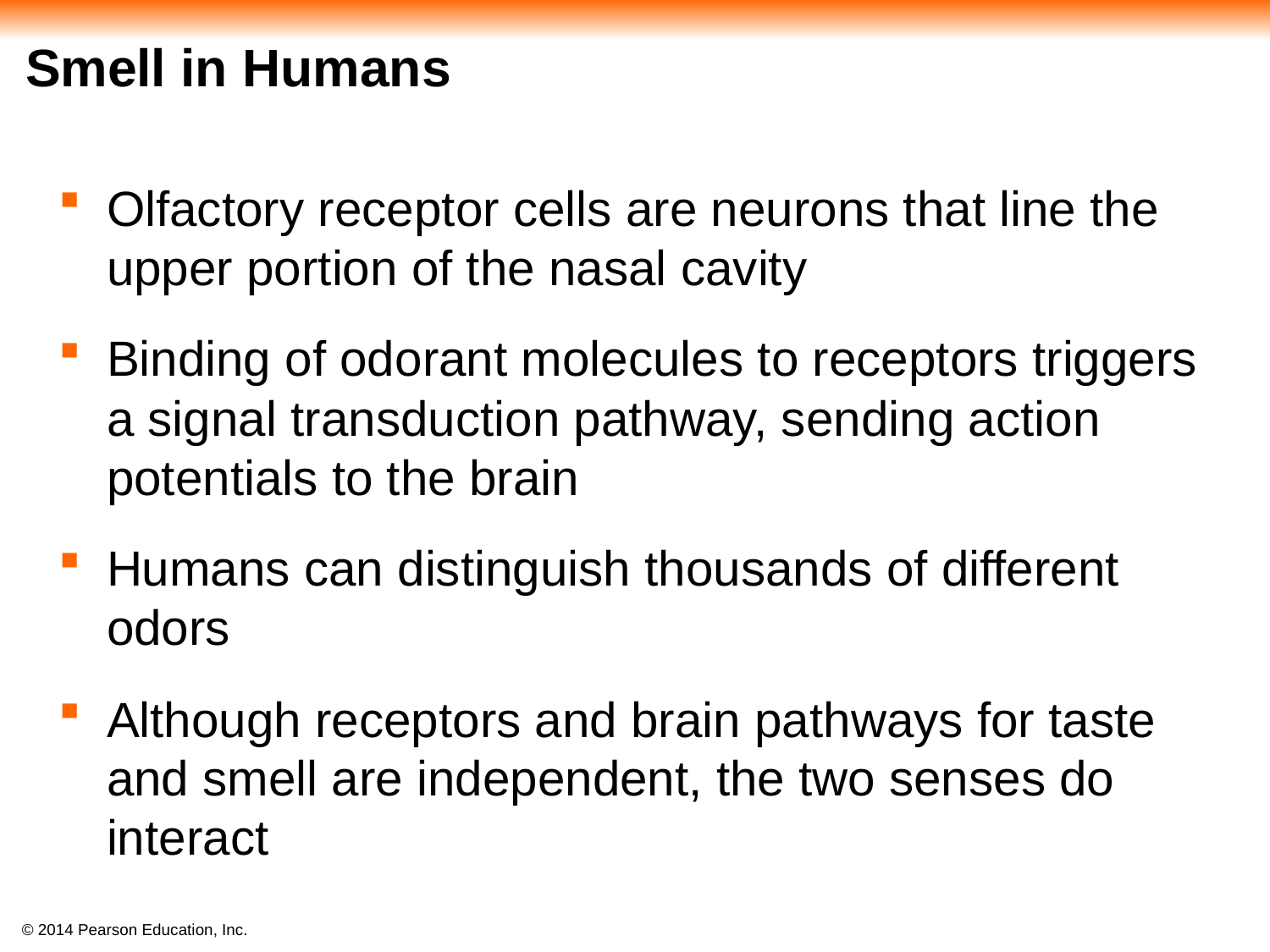

# Smell in Humans
Olfactory receptor cells are neurons that line the upper portion of the nasal cavity
Binding of odorant molecules to receptors triggers a signal transduction pathway, sending action potentials to the brain
Humans can distinguish thousands of different odors
Although receptors and brain pathways for taste and smell are independent, the two senses do interact